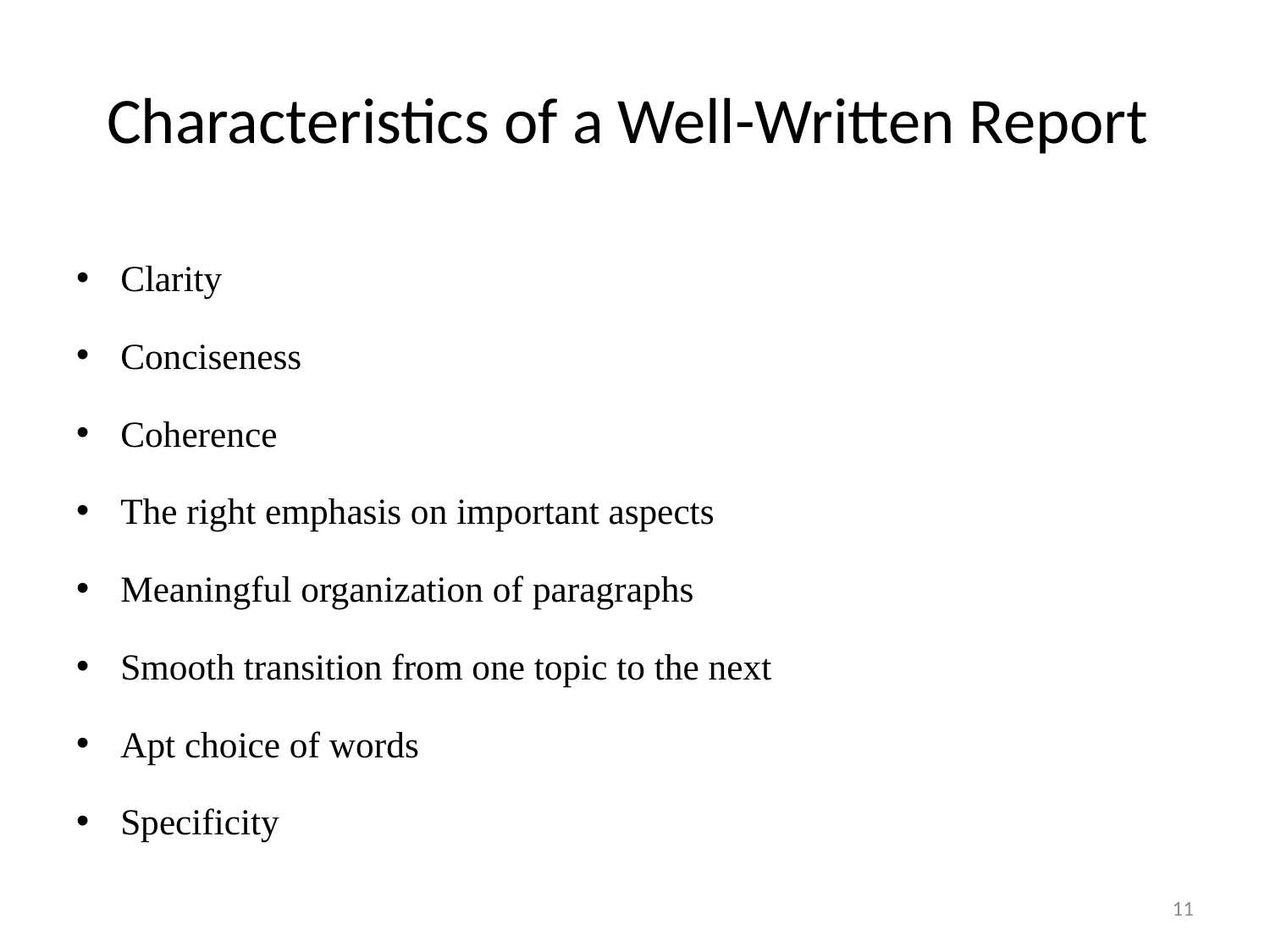

# Characteristics of a Well-Written Report
Clarity
Conciseness
Coherence
The right emphasis on important aspects
Meaningful organization of paragraphs
Smooth transition from one topic to the next
Apt choice of words
Specificity
11